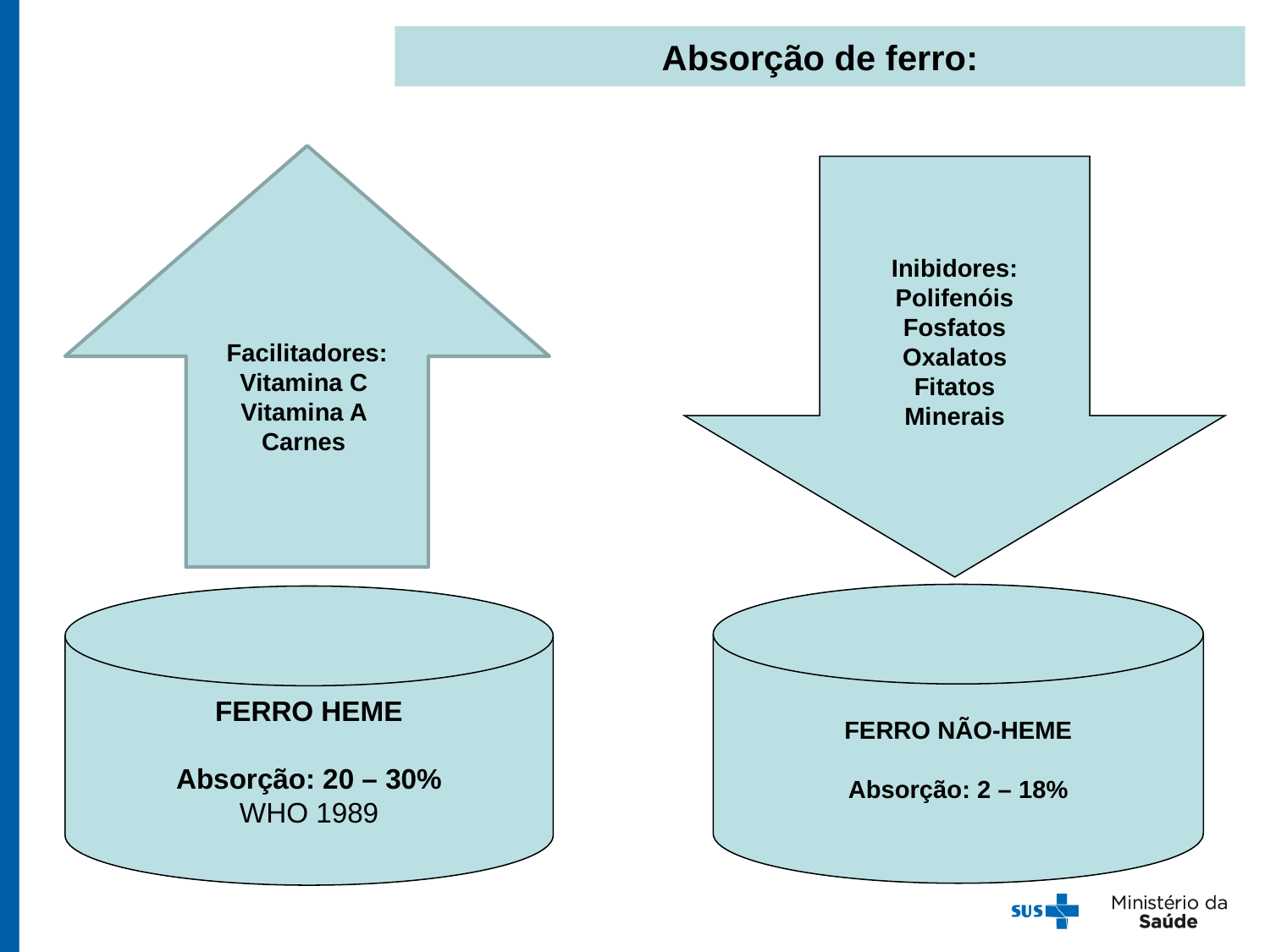

# Absorção de ferro:
Facilitadores:
Vitamina C
Vitamina A
Carnes

FERRO HEME

Absorção: 20 – 30%
WHO 1989

Inibidores:
Polifenóis
Fosfatos
Oxalatos
Fitatos
Minerais

FERRO NÃO-HEME

Absorção: 2 – 18%